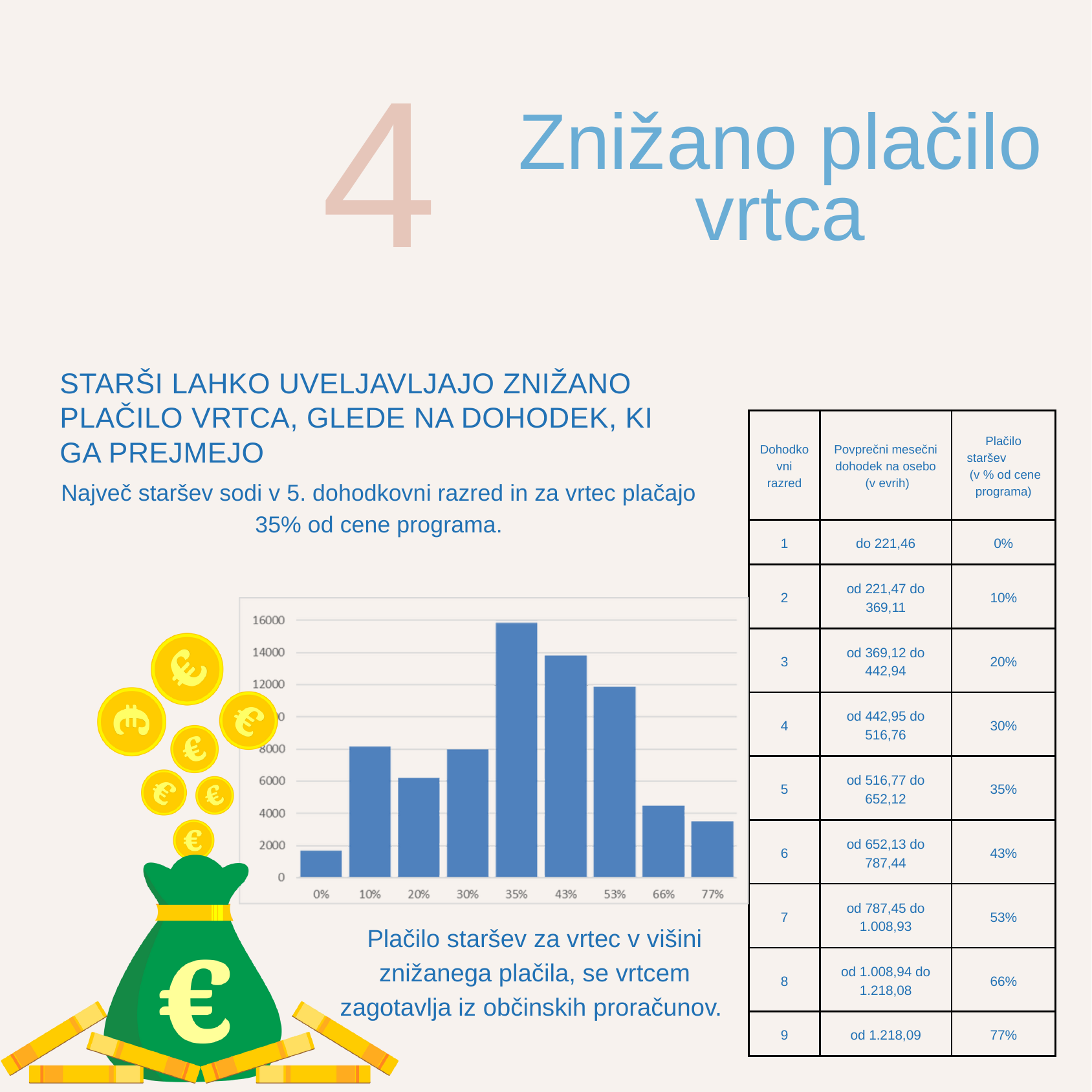

4
Znižano plačilo vrtca
STARŠI LAHKO UVELJAVLJAJO ZNIŽANO PLAČILO VRTCA, GLEDE NA DOHODEK, KI GA PREJMEJO
Največ staršev sodi v 5. dohodkovni razred in za vrtec plačajo 35% od cene programa.
| Dohodkovni razred | Povprečni mesečni dohodek na osebo  (v evrih) | Plačilo staršev           (v % od cene programa) |
| --- | --- | --- |
| 1 | do 221,46 | 0% |
| 2 | od 221,47 do 369,11 | 10% |
| 3 | od 369,12 do 442,94 | 20% |
| 4 | od 442,95 do 516,76 | 30% |
| 5 | od 516,77 do 652,12 | 35% |
| 6 | od 652,13 do 787,44 | 43% |
| 7 | od 787,45 do 1.008,93 | 53% |
| 8 | od 1.008,94 do 1.218,08 | 66% |
| 9 | od 1.218,09 | 77% |

Plačilo staršev za vrtec v višini znižanega plačila, se vrtcem zagotavlja iz občinskih proračunov.